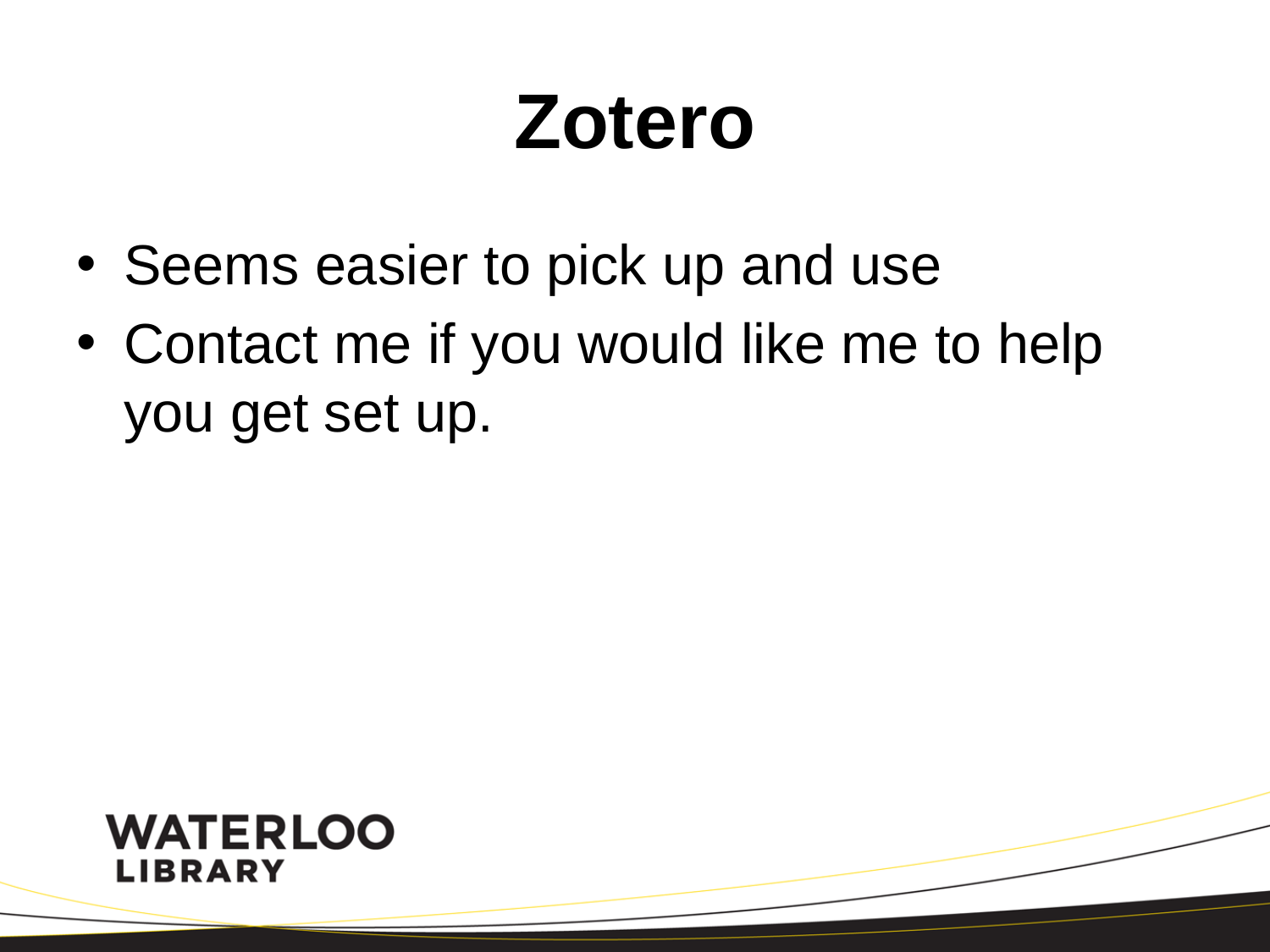

# Zotero
Seems easier to pick up and use
Contact me if you would like me to help you get set up.